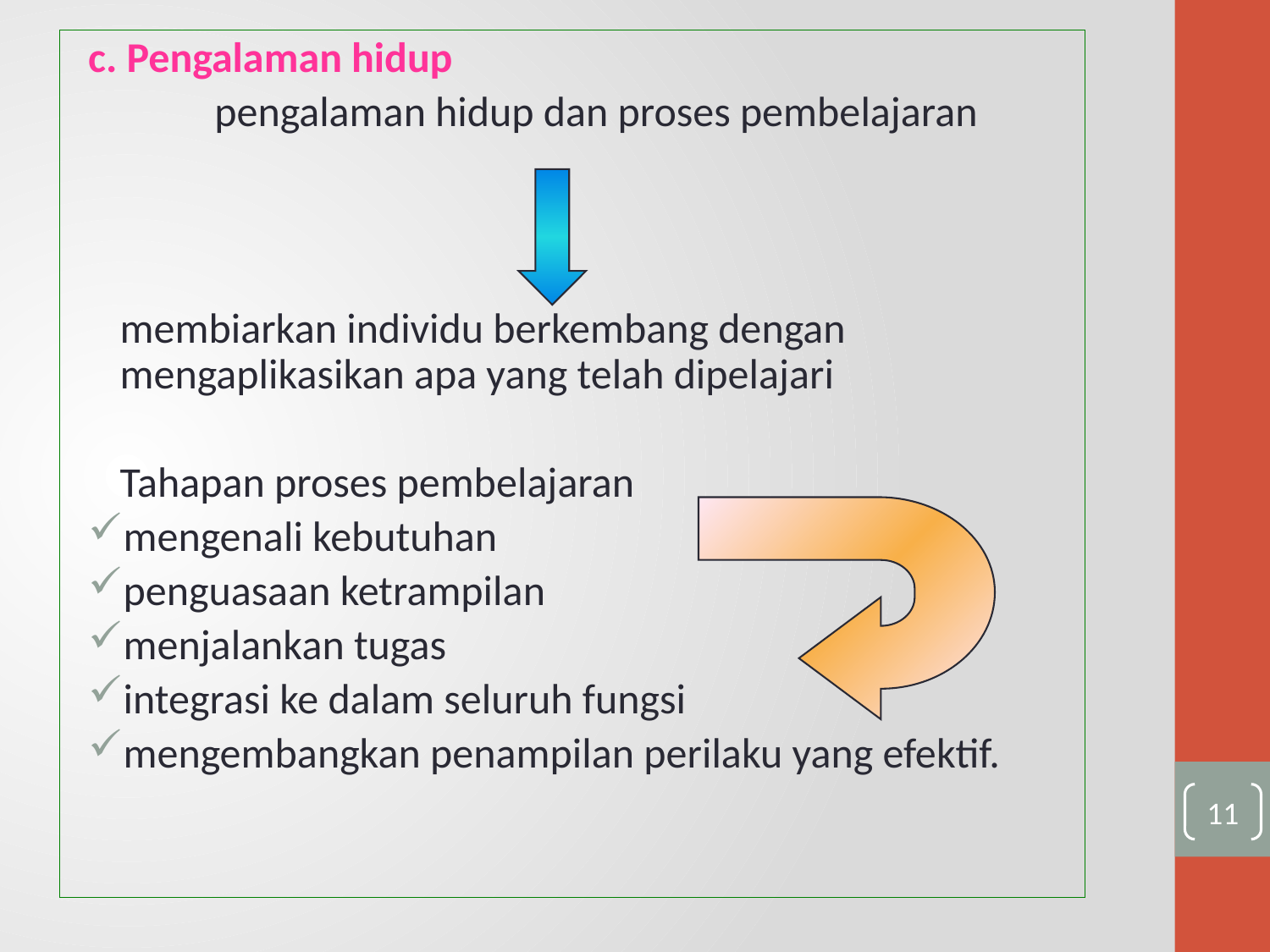

c. Pengalaman hidup
	pengalaman hidup dan proses pembelajaran

	membiarkan individu berkembang dengan mengaplikasikan apa yang telah dipelajari

	Tahapan proses pembelajaran
mengenali kebutuhan
penguasaan ketrampilan
menjalankan tugas
integrasi ke dalam seluruh fungsi
mengembangkan penampilan perilaku yang efektif.

11